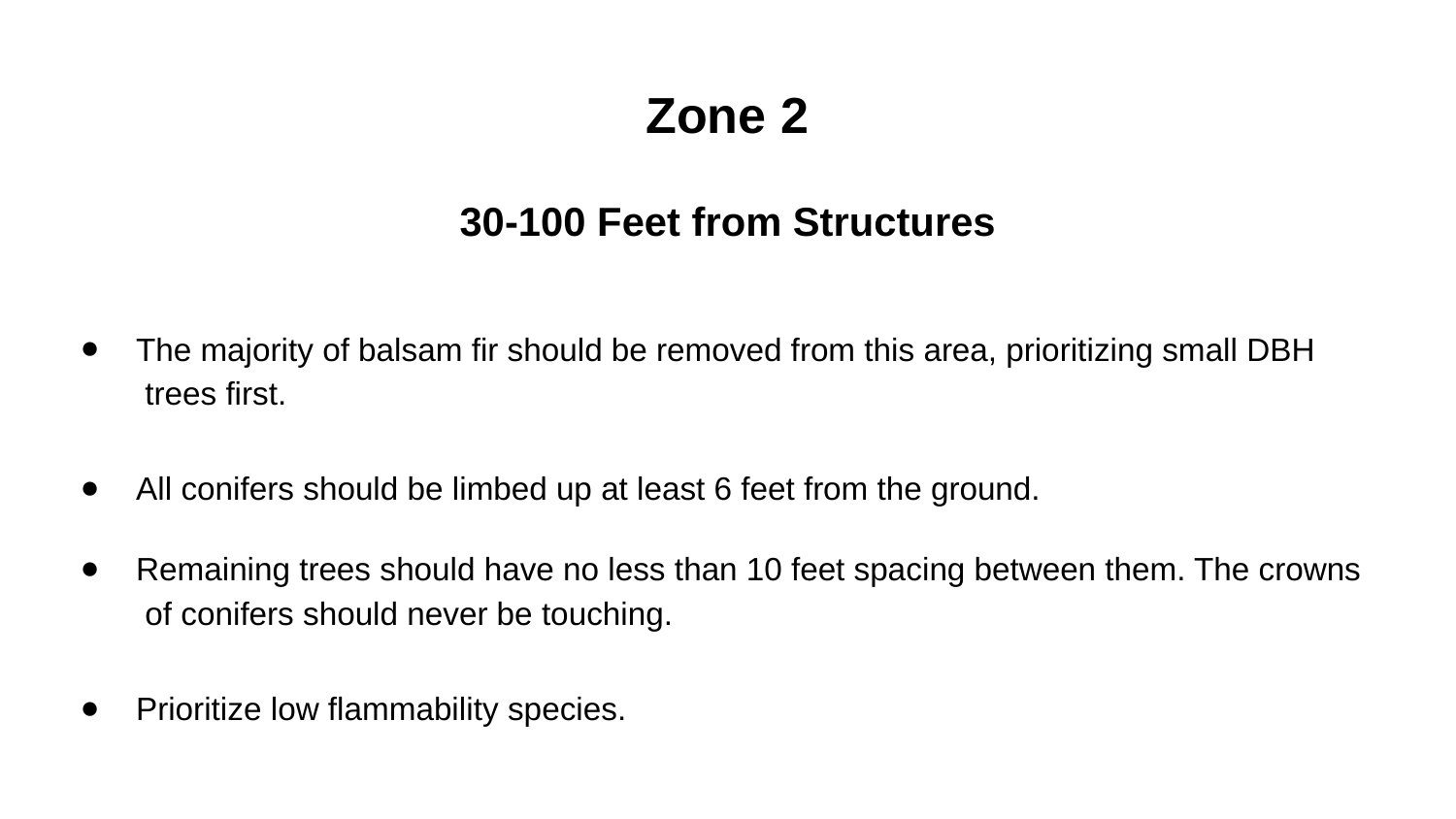

# Zone 2
30-100 Feet from Structures

The majority of balsam fir should be removed from this area, prioritizing small DBH  trees first.

All conifers should be limbed up at least 6 feet from the ground.

Remaining trees should have no less than 10 feet spacing between them. The crowns  of conifers should never be touching.

Prioritize low flammability species.